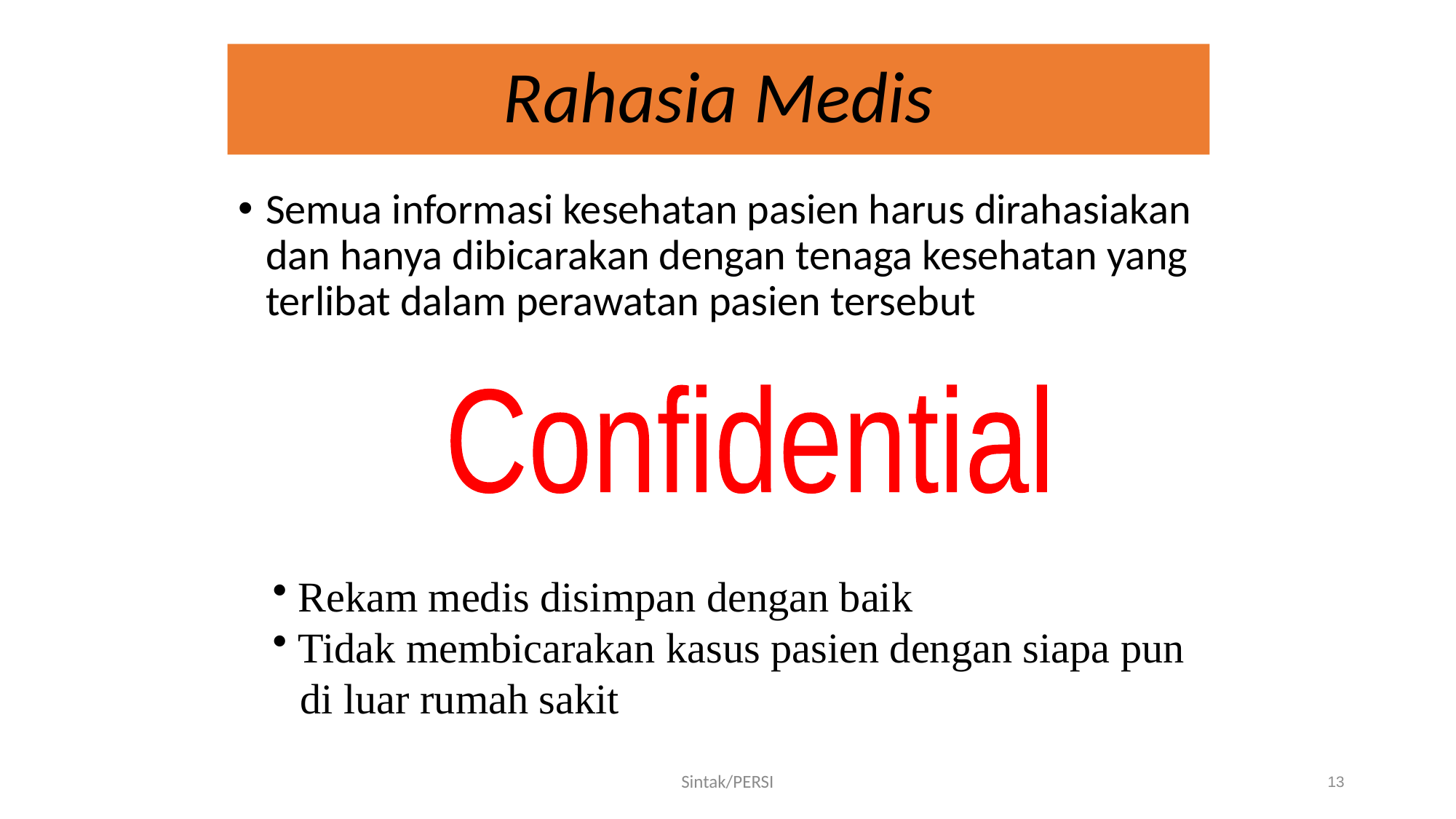

# Rahasia Medis
Semua informasi kesehatan pasien harus dirahasiakan dan hanya dibicarakan dengan tenaga kesehatan yang terlibat dalam perawatan pasien tersebut
Confidential
 Rekam medis disimpan dengan baik
 Tidak membicarakan kasus pasien dengan siapa pun 	di luar rumah sakit
Sintak/PERSI
13